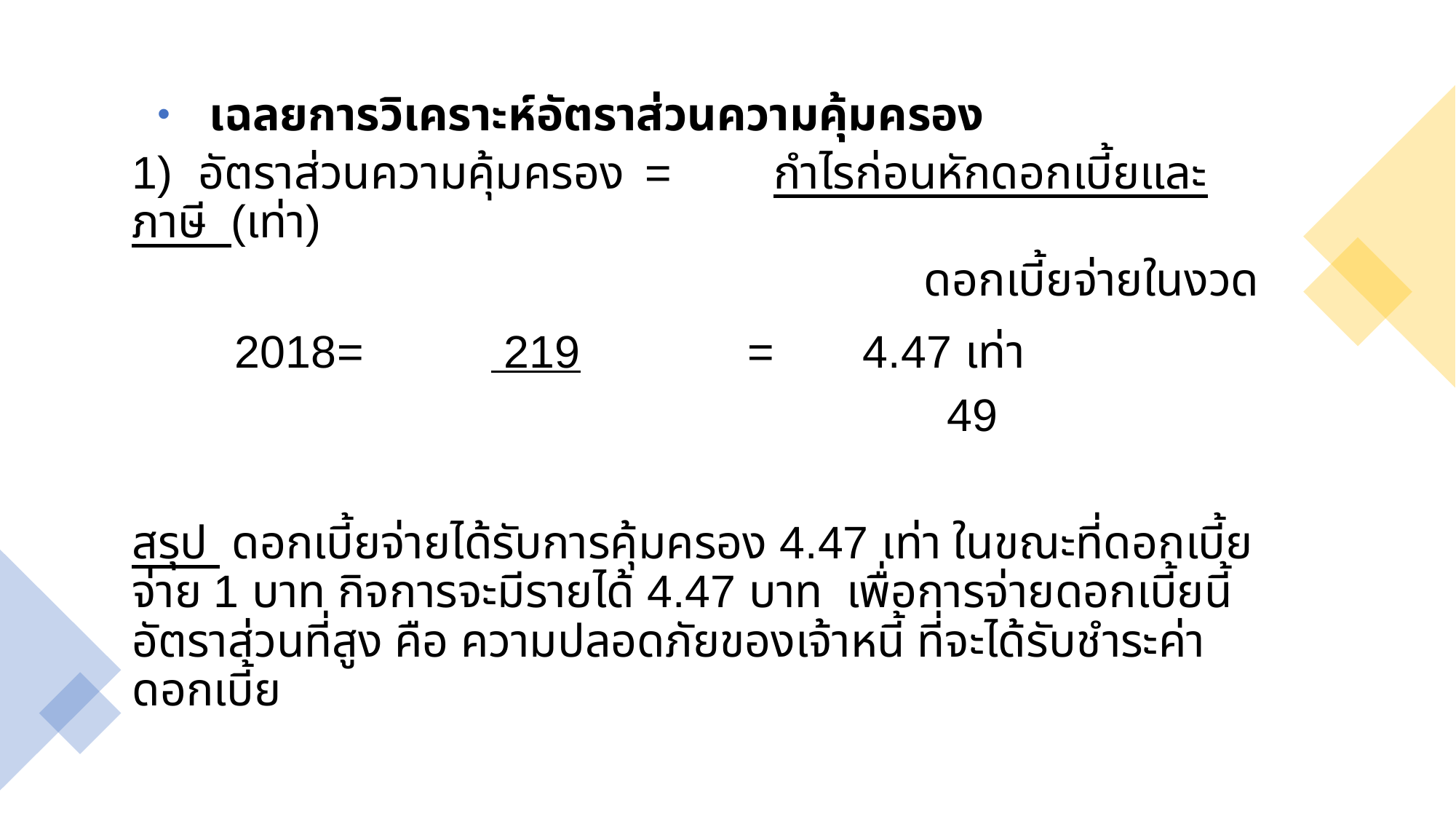

เฉลยการวิเคราะห์อัตราส่วนความคุ้มครอง
1)  อัตราส่วนความคุ้มครอง	=        กำไรก่อนหักดอกเบี้ยและภาษี  (เท่า)
                                                                   ดอกเบี้ยจ่ายในงวด
			2018	=           219		=       4.47 เท่า
                                                                49

สรุป  ดอกเบี้ยจ่ายได้รับการคุ้มครอง 4.47 เท่า ในขณะที่ดอกเบี้ยจ่าย 1 บาท กิจการจะมีรายได้ 4.47 บาท  เพื่อการจ่ายดอกเบี้ยนี้ อัตราส่วนที่สูง คือ ความปลอดภัยของเจ้าหนี้ ที่จะได้รับชำระค่าดอกเบี้ย